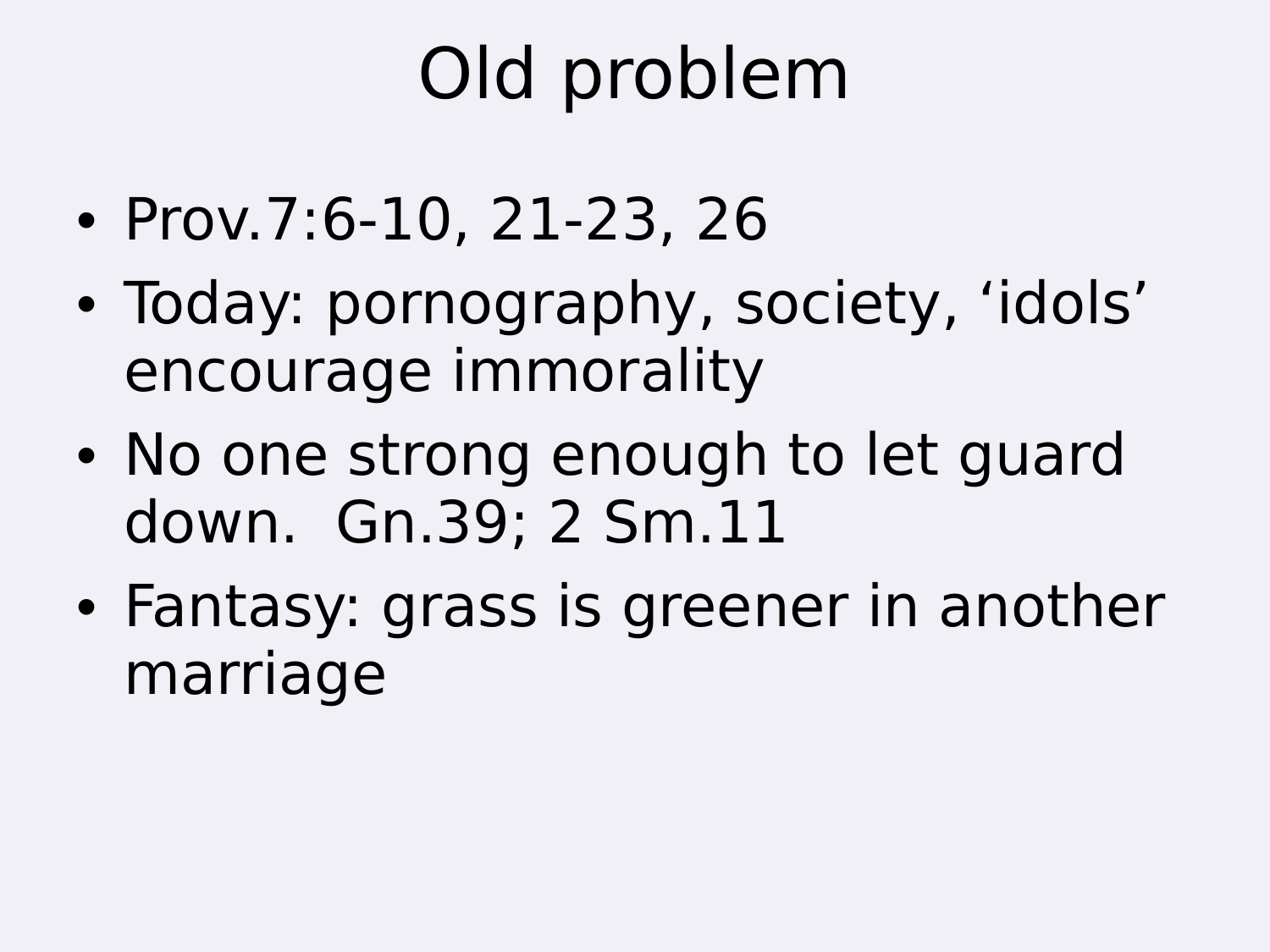

# Old problem
Prov.7:6-10, 21-23, 26
Today: pornography, society, ‘idols’ encourage immorality
No one strong enough to let guard down.  Gn.39; 2 Sm.11
Fantasy: grass is greener in another marriage